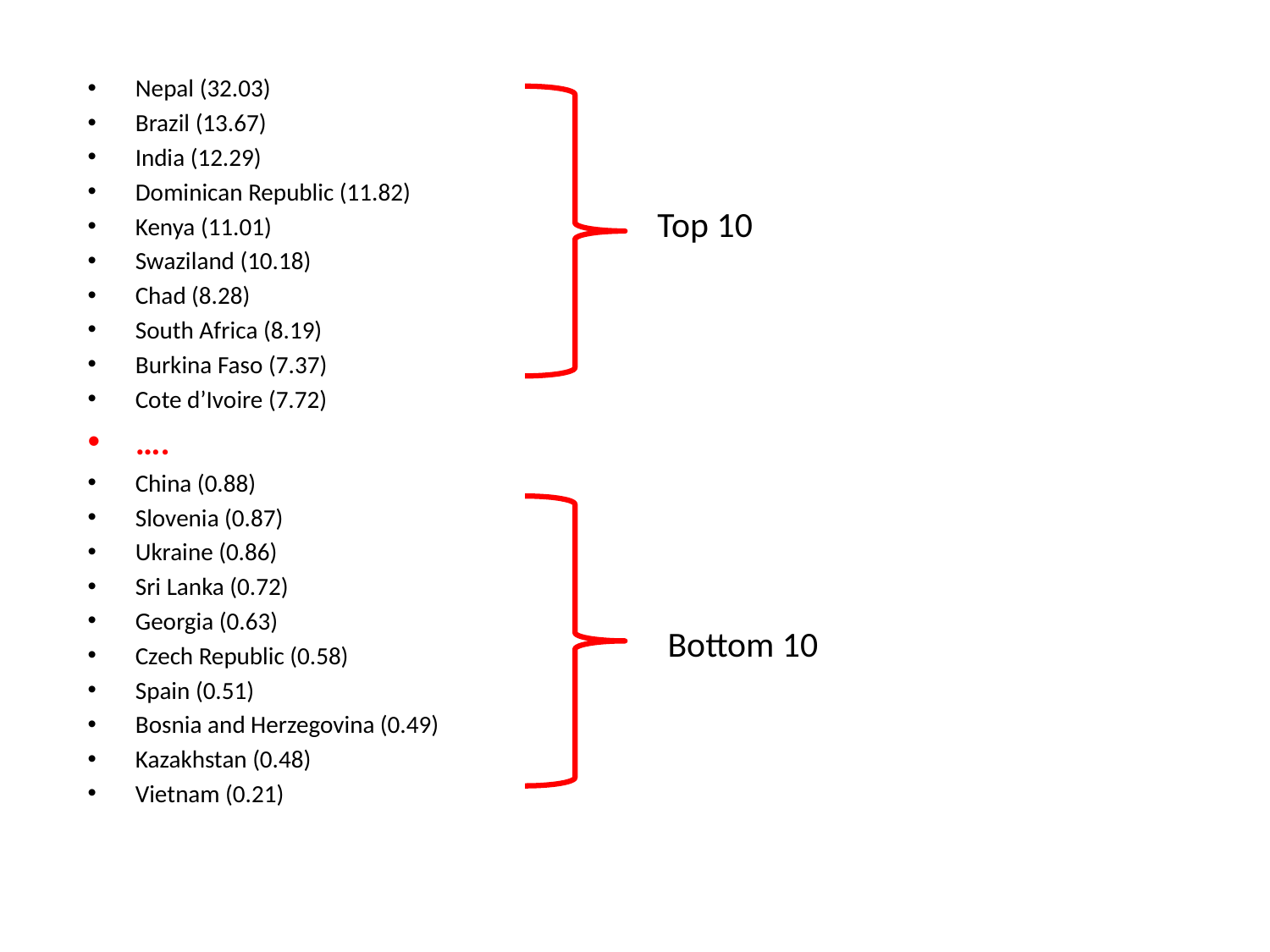

Nepal (32.03)
Brazil (13.67)
India (12.29)
Dominican Republic (11.82)
Kenya (11.01)
Swaziland (10.18)
Chad (8.28)
South Africa (8.19)
Burkina Faso (7.37)
Cote d’Ivoire (7.72)
….
China (0.88)
Slovenia (0.87)
Ukraine (0.86)
Sri Lanka (0.72)
Georgia (0.63)
Czech Republic (0.58)
Spain (0.51)
Bosnia and Herzegovina (0.49)
Kazakhstan (0.48)
Vietnam (0.21)

Top 10

Bottom 10